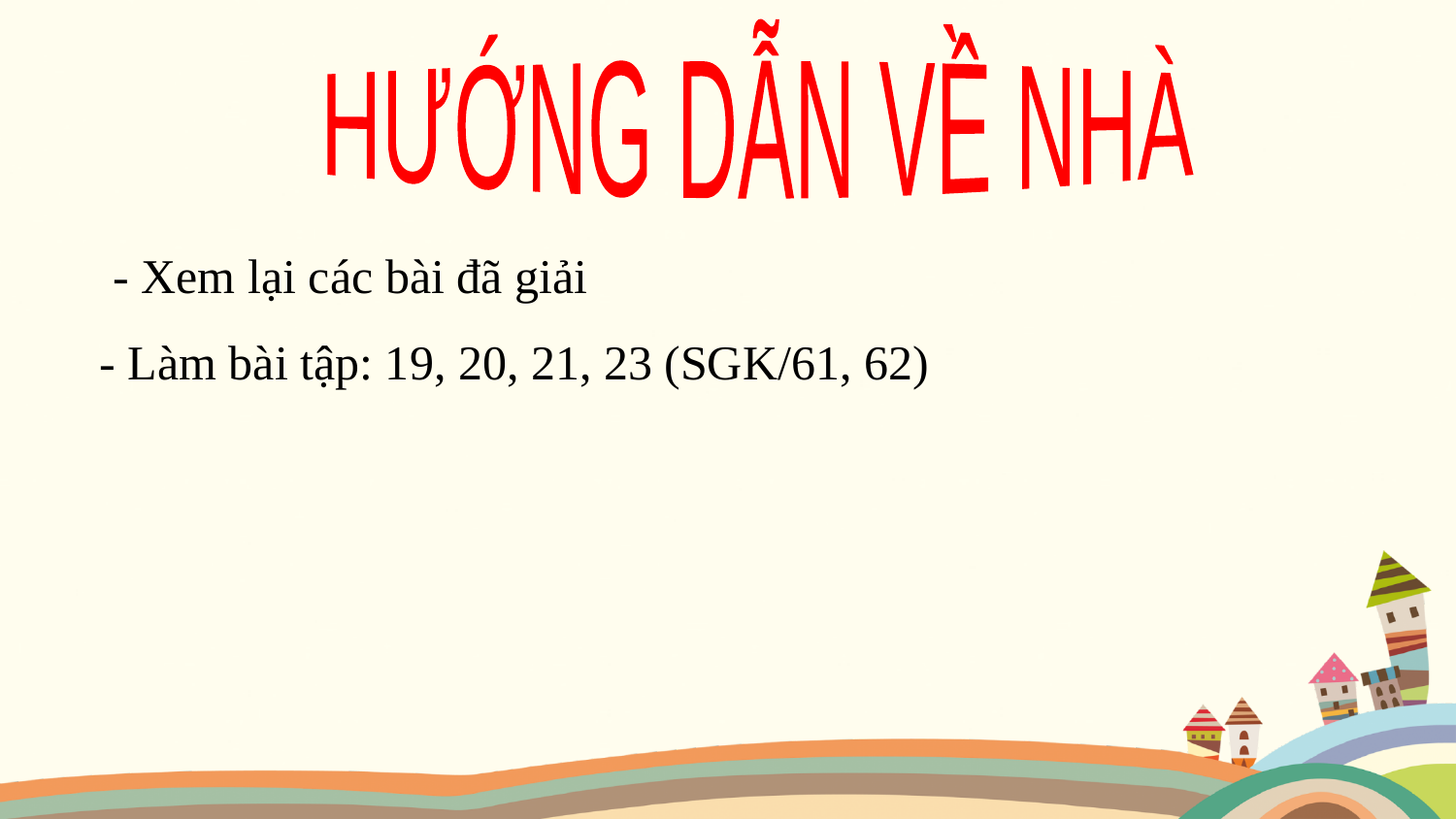

HƯỚNG DẪN VỀ NHÀ
- Xem lại các bài đã giải
- Làm bài tập: 19, 20, 21, 23 (SGK/61, 62)